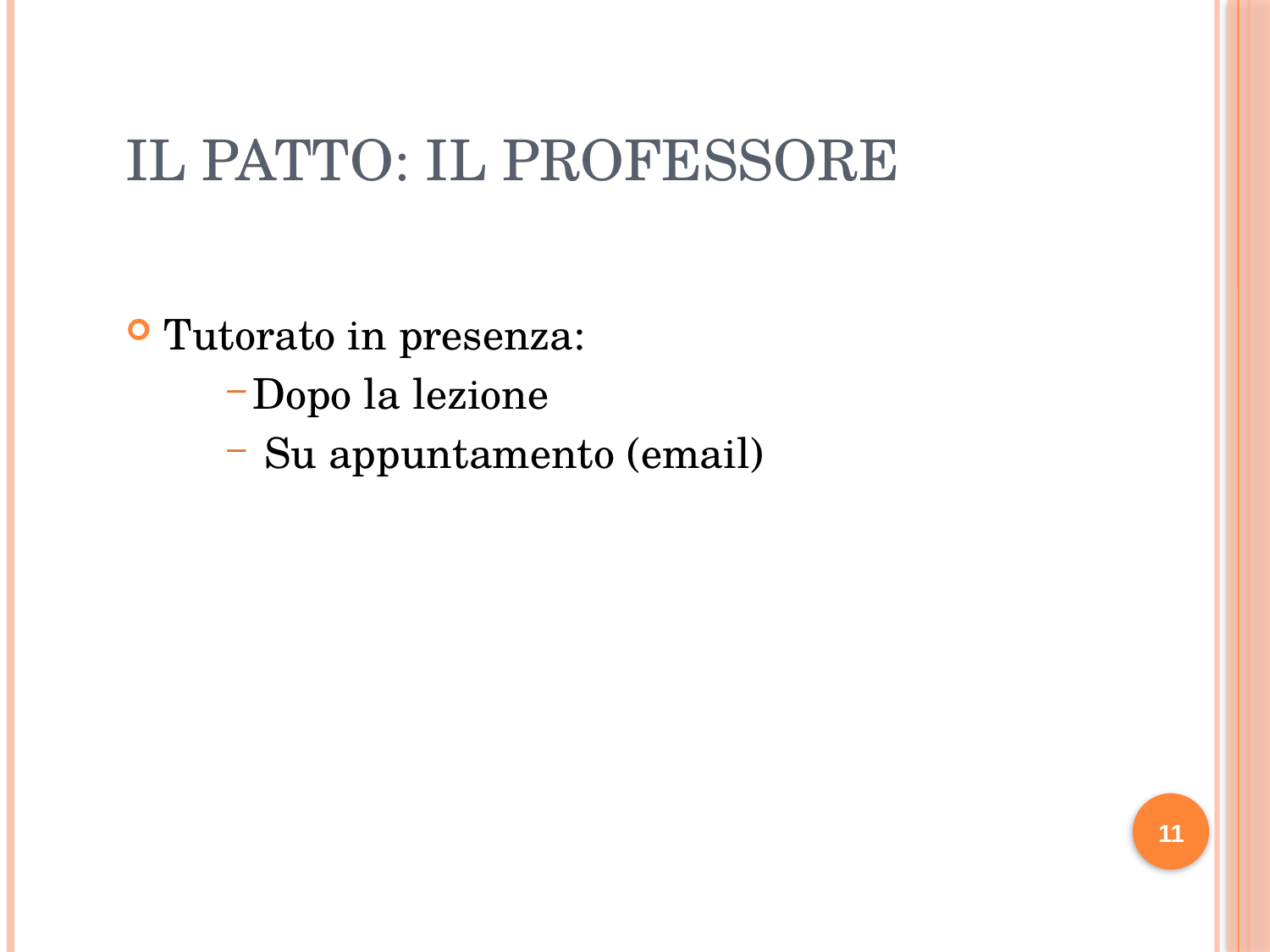

# IL PATTO: IL PROFESSORE
Tutorato in presenza:
Dopo la lezione
 Su appuntamento (email)
11